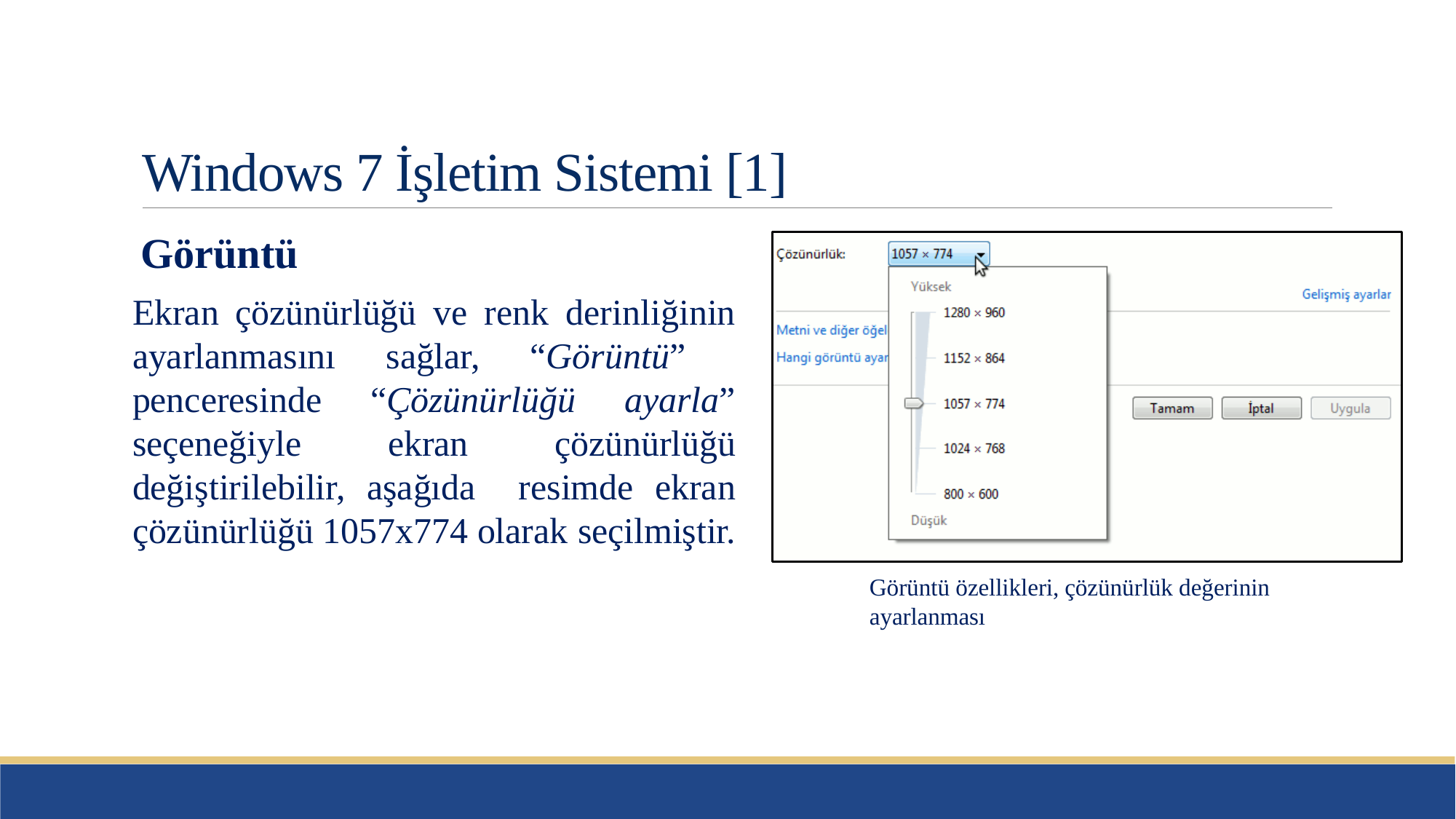

# Windows 7 İşletim Sistemi [1]
Görüntü
Ekran çözünürlüğü ve renk derinliğinin ayarlanmasını sağlar, “Görüntü”  penceresinde “Çözünürlüğü ayarla” seçeneğiyle ekran çözünürlüğü değiştirilebilir, aşağıda  resimde ekran çözünürlüğü 1057x774 olarak seçilmiştir.

Görüntü özellikleri, çözünürlük değerinin ayarlanması